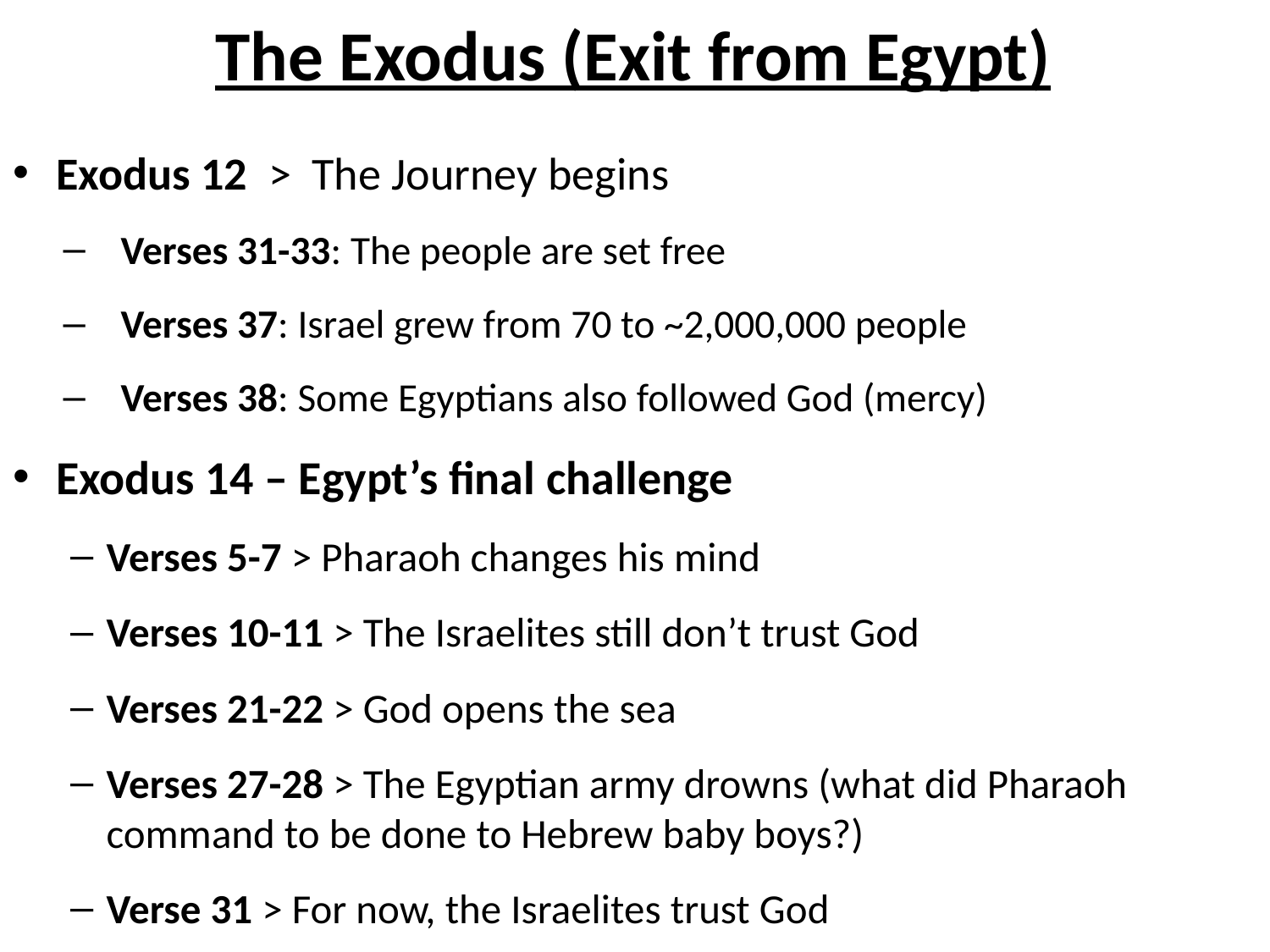

# The Exodus (Exit from Egypt)
Exodus 12  >  The Journey begins
Verses 31-33: The people are set free
Verses 37: Israel grew from 70 to ~2,000,000 people
Verses 38: Some Egyptians also followed God (mercy)
Exodus 14 – Egypt’s final challenge
Verses 5-7 > Pharaoh changes his mind
Verses 10-11 > The Israelites still don’t trust God
Verses 21-22 > God opens the sea
Verses 27-28 > The Egyptian army drowns (what did Pharaoh command to be done to Hebrew baby boys?)
Verse 31 > For now, the Israelites trust God